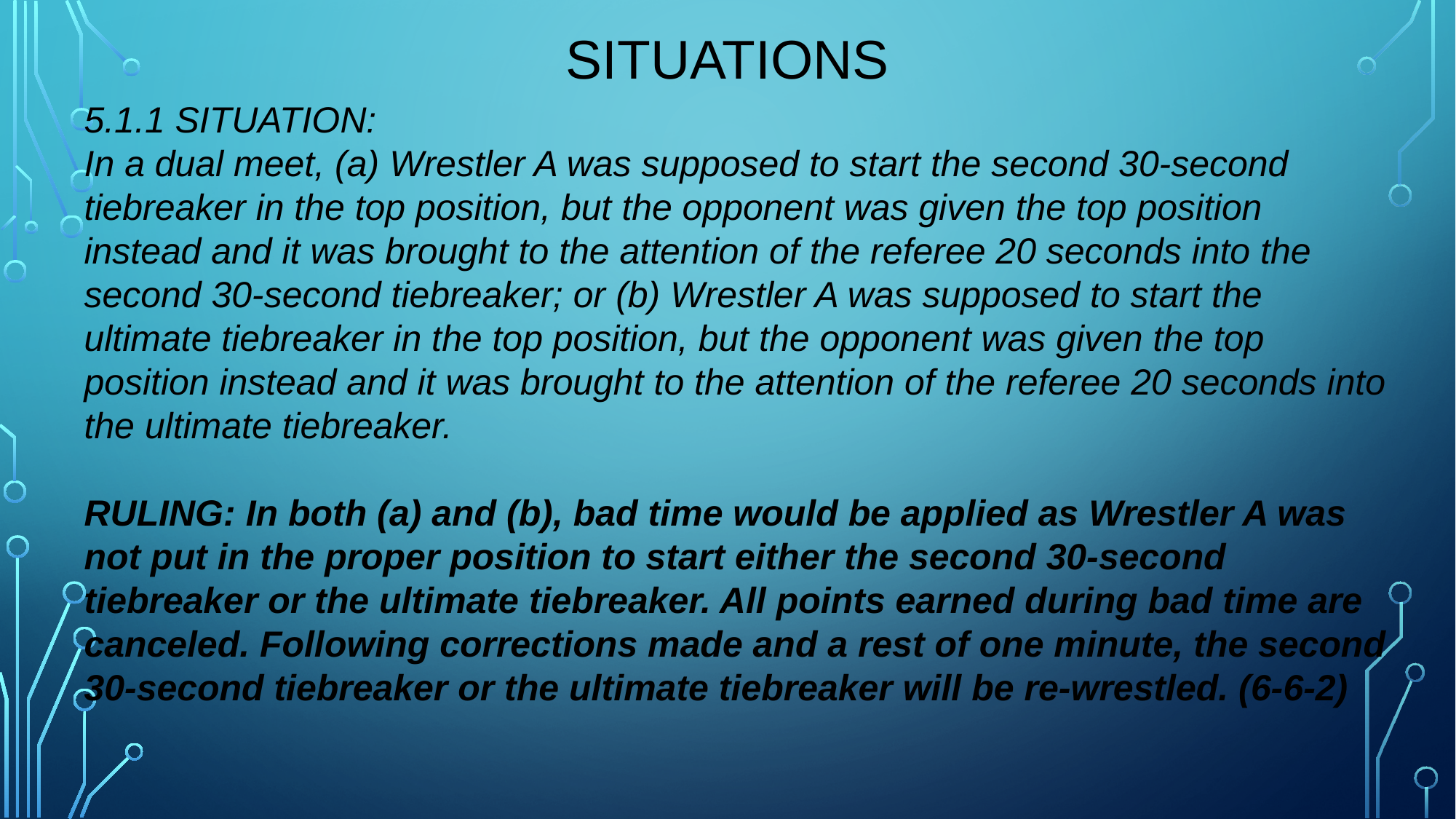

# situations
5.1.1 SITUATION:
In a dual meet, (a) Wrestler A was supposed to start the second 30-second tiebreaker in the top position, but the opponent was given the top position instead and it was brought to the attention of the referee 20 seconds into the second 30-second tiebreaker; or (b) Wrestler A was supposed to start the ultimate tiebreaker in the top position, but the opponent was given the top position instead and it was brought to the attention of the referee 20 seconds into the ultimate tiebreaker.

RULING: In both (a) and (b), bad time would be applied as Wrestler A was not put in the proper position to start either the second 30-second tiebreaker or the ultimate tiebreaker. All points earned during bad time are canceled. Following corrections made and a rest of one minute, the second 30-second tiebreaker or the ultimate tiebreaker will be re-wrestled. (6-6-2)